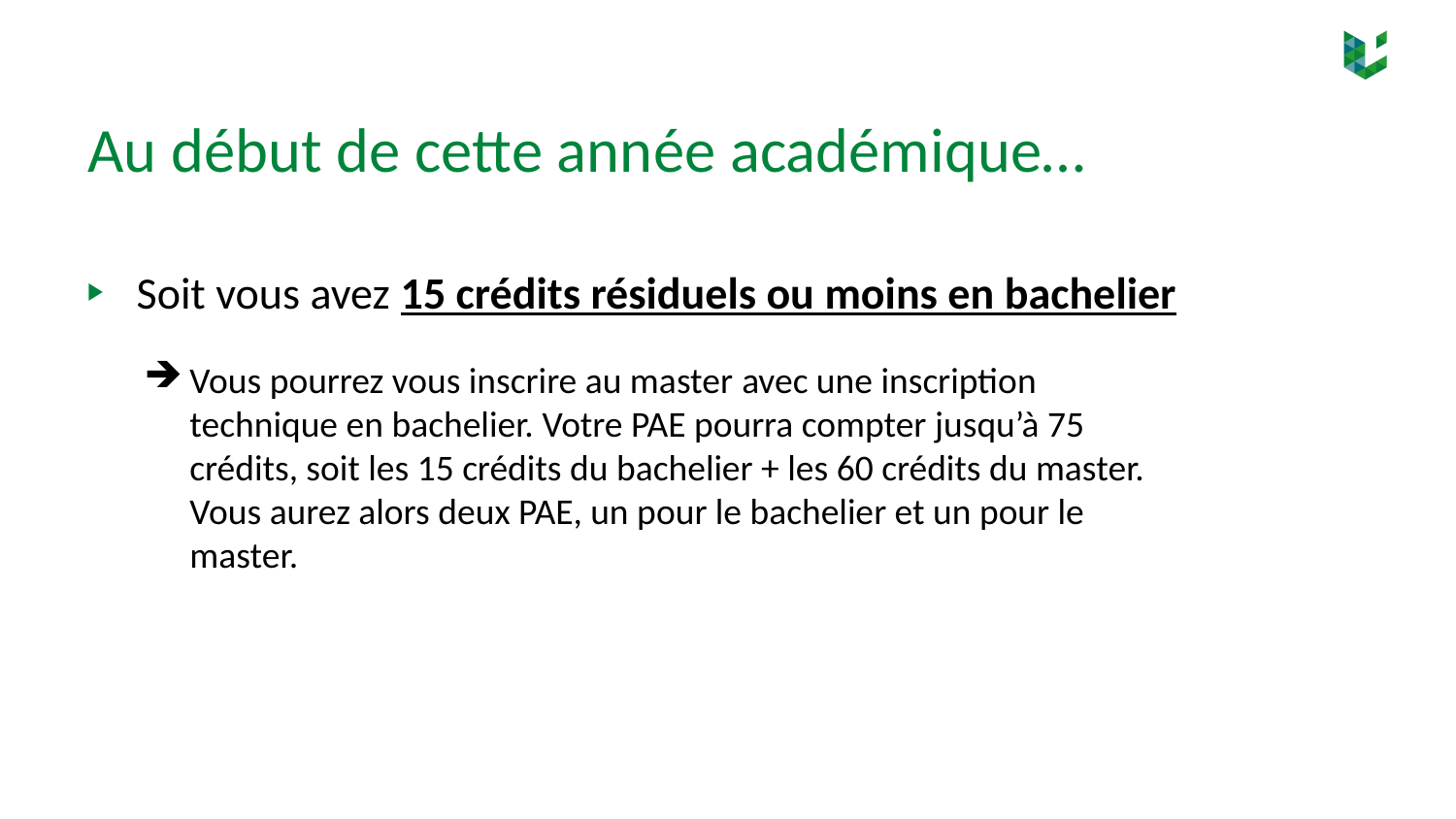

# Au début de cette année académique…

Soit vous avez 15 crédits résiduels ou moins en bachelier
Vous pourrez vous inscrire au master avec une inscription technique en bachelier. Votre PAE pourra compter jusqu’à 75 crédits, soit les 15 crédits du bachelier + les 60 crédits du master. Vous aurez alors deux PAE, un pour le bachelier et un pour le master.